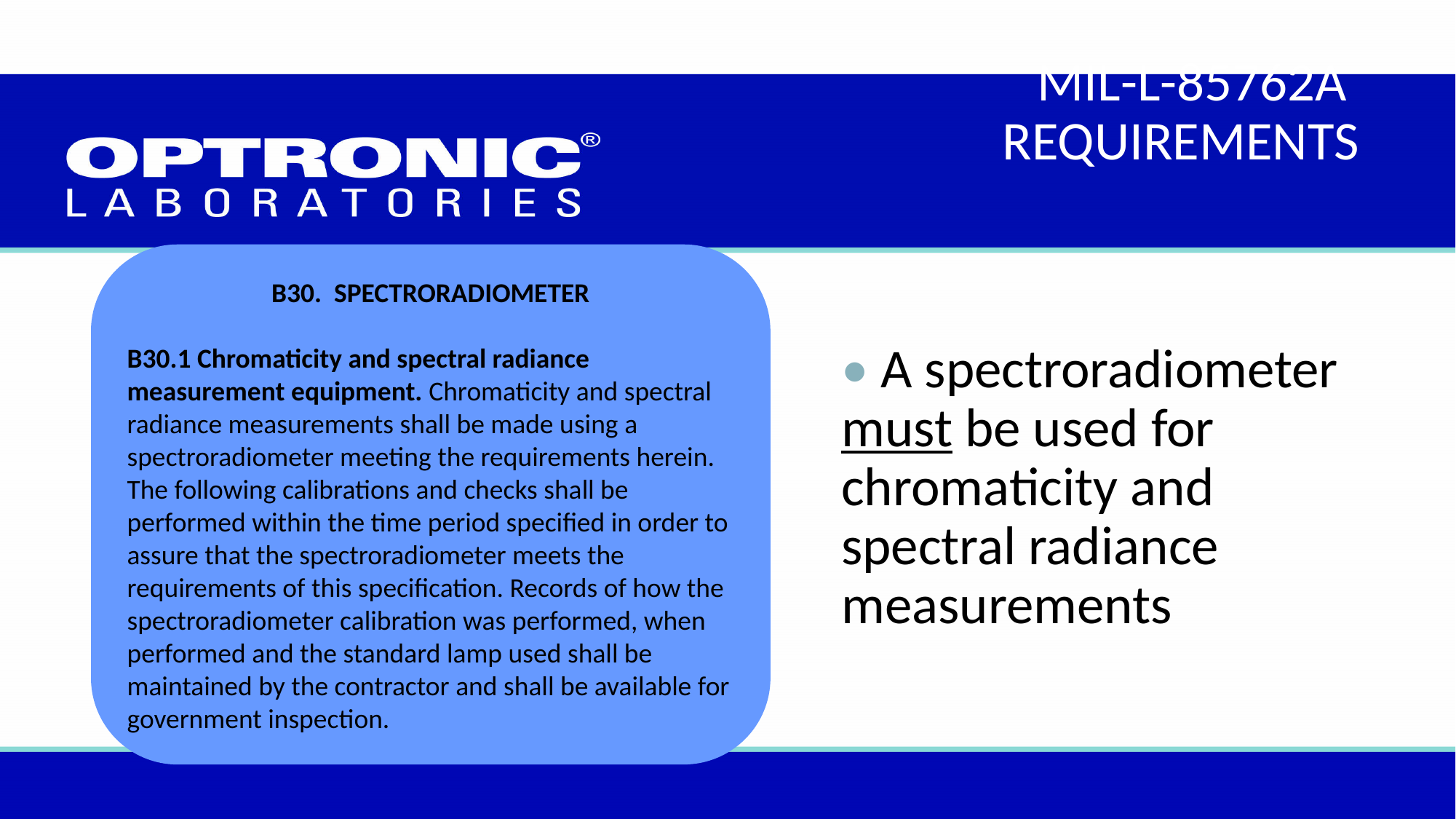

MIL-L-85762A
REQUIREMENTS
B30.  SPECTRORADIOMETER

B30.1 Chromaticity and spectral radiance measurement equipment. Chromaticity and spectral radiance measurements shall be made using a spectroradiometer meeting the requirements herein. The following calibrations and checks shall be performed within the time period specified in order to assure that the spectroradiometer meets the requirements of this specification. Records of how the spectroradiometer calibration was performed, when performed and the standard lamp used shall be maintained by the contractor and shall be available for government inspection.
# • A spectroradiometer must be used for chromaticity and spectral radiance measurements